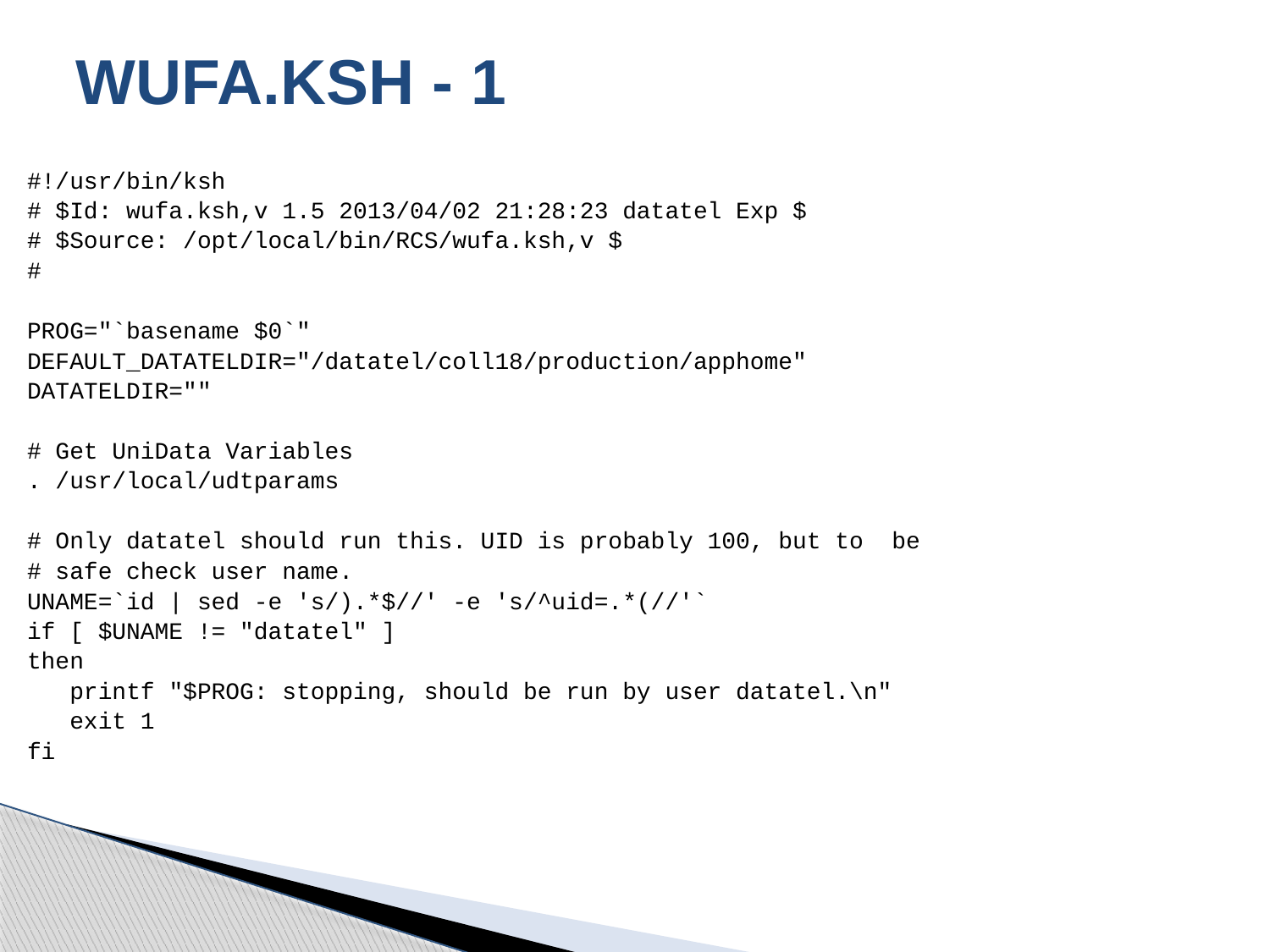

# WUFA.KSH - 1

#!/usr/bin/ksh
# $Id: wufa.ksh,v 1.5 2013/04/02 21:28:23 datatel Exp $
# $Source: /opt/local/bin/RCS/wufa.ksh,v $
#

PROG="`basename $0`"
DEFAULT_DATATELDIR="/datatel/coll18/production/apphome"
DATATELDIR=""

# Get UniData Variables
. /usr/local/udtparams

# Only datatel should run this. UID is probably 100, but to  be
# safe check user name.
UNAME=`id | sed -e 's/).*$//' -e 's/^uid=.*(//'`
if [ $UNAME != "datatel" ]
then
   printf "$PROG: stopping, should be run by user datatel.\n"
   exit 1
fi